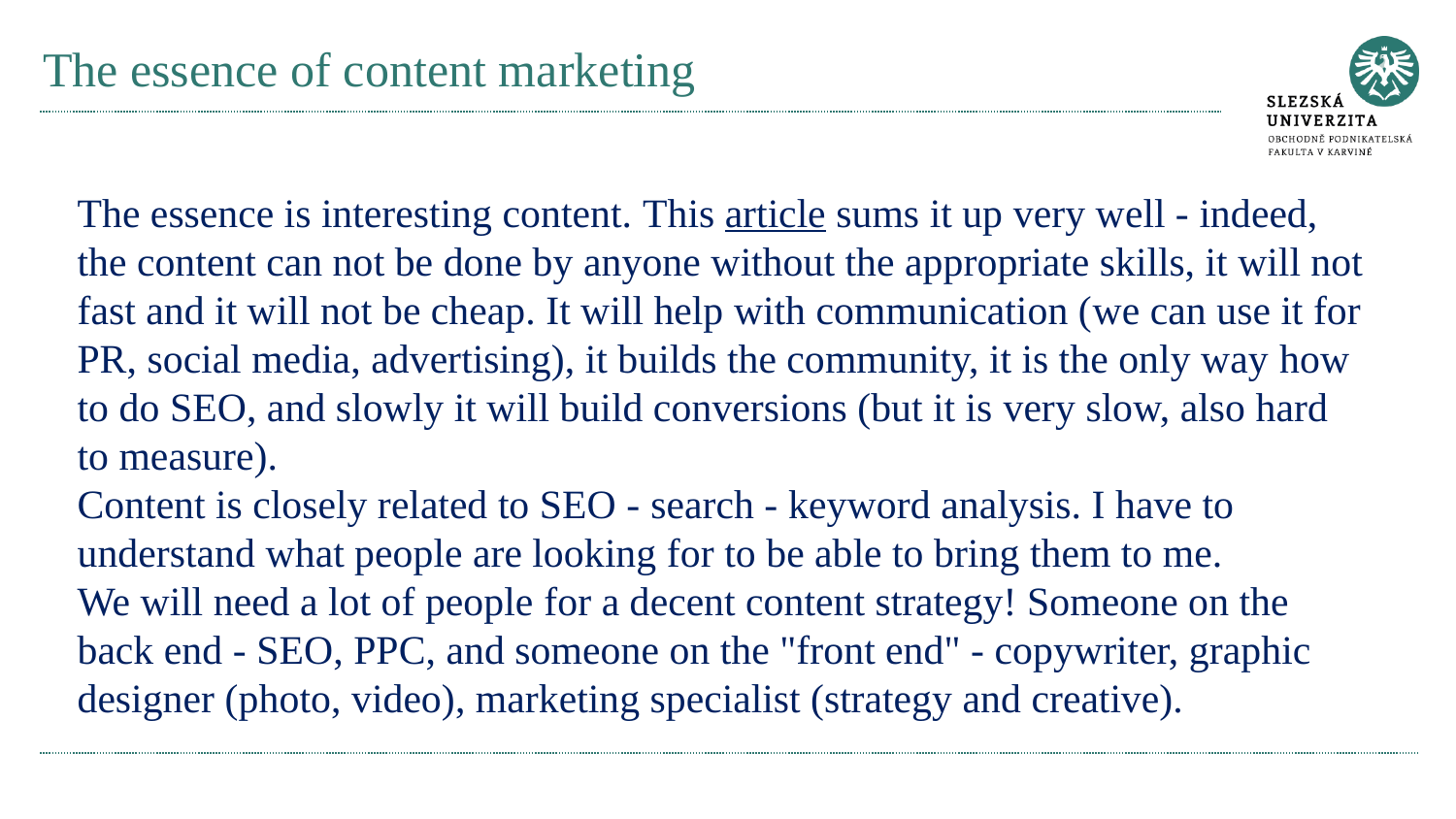

# The essence of content marketing
The essence is interesting content. This article sums it up very well - indeed, the content can not be done by anyone without the appropriate skills, it will not fast and it will not be cheap. It will help with communication (we can use it for PR, social media, advertising), it builds the community, it is the only way how to do SEO, and slowly it will build conversions (but it is very slow, also hard to measure).
Content is closely related to SEO - search - keyword analysis. I have to understand what people are looking for to be able to bring them to me.
We will need a lot of people for a decent content strategy! Someone on the back end - SEO, PPC, and someone on the "front end" - copywriter, graphic designer (photo, video), marketing specialist (strategy and creative).